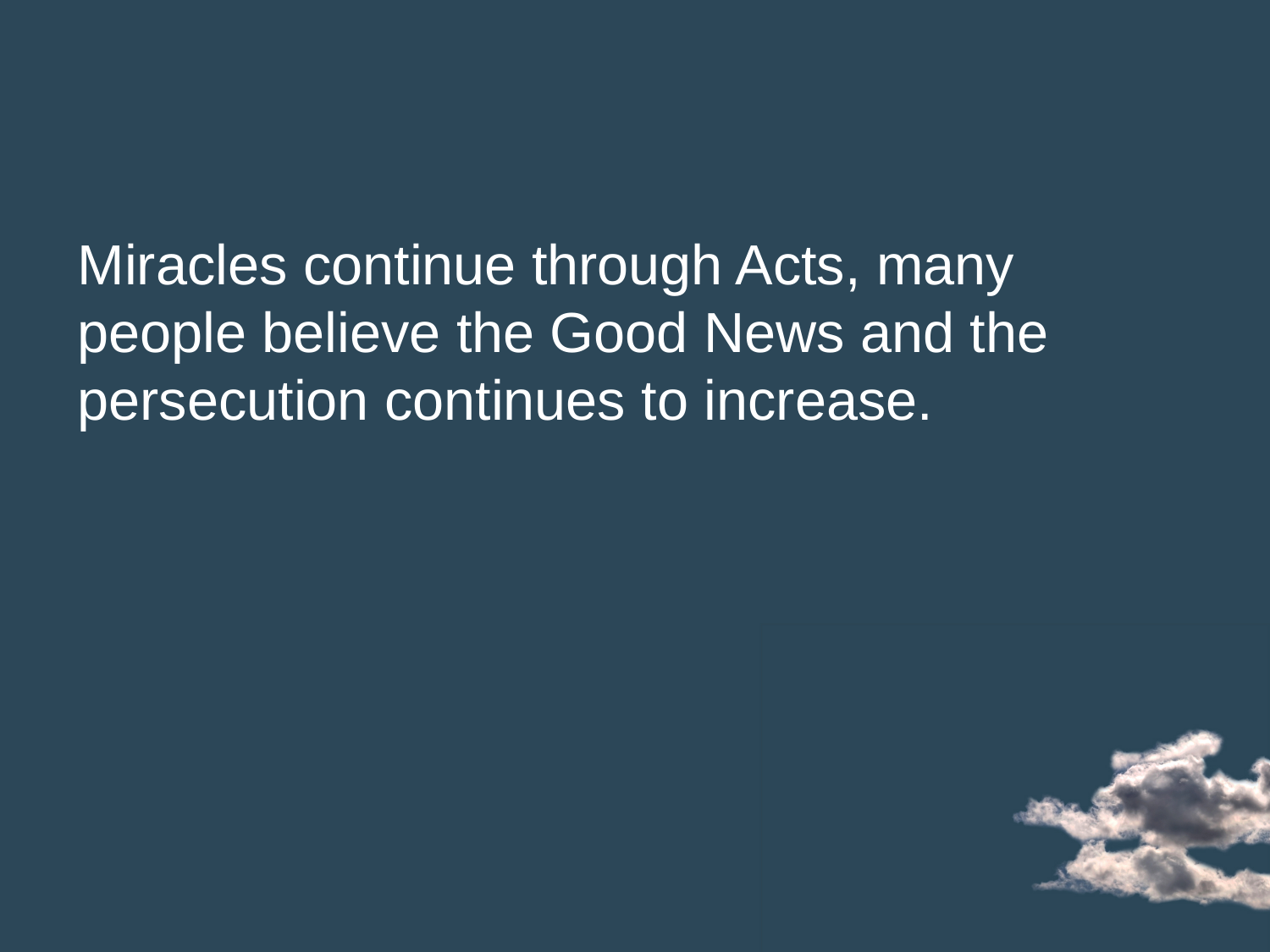

#
Miracles continue through Acts, many people believe the Good News and the persecution continues to increase.